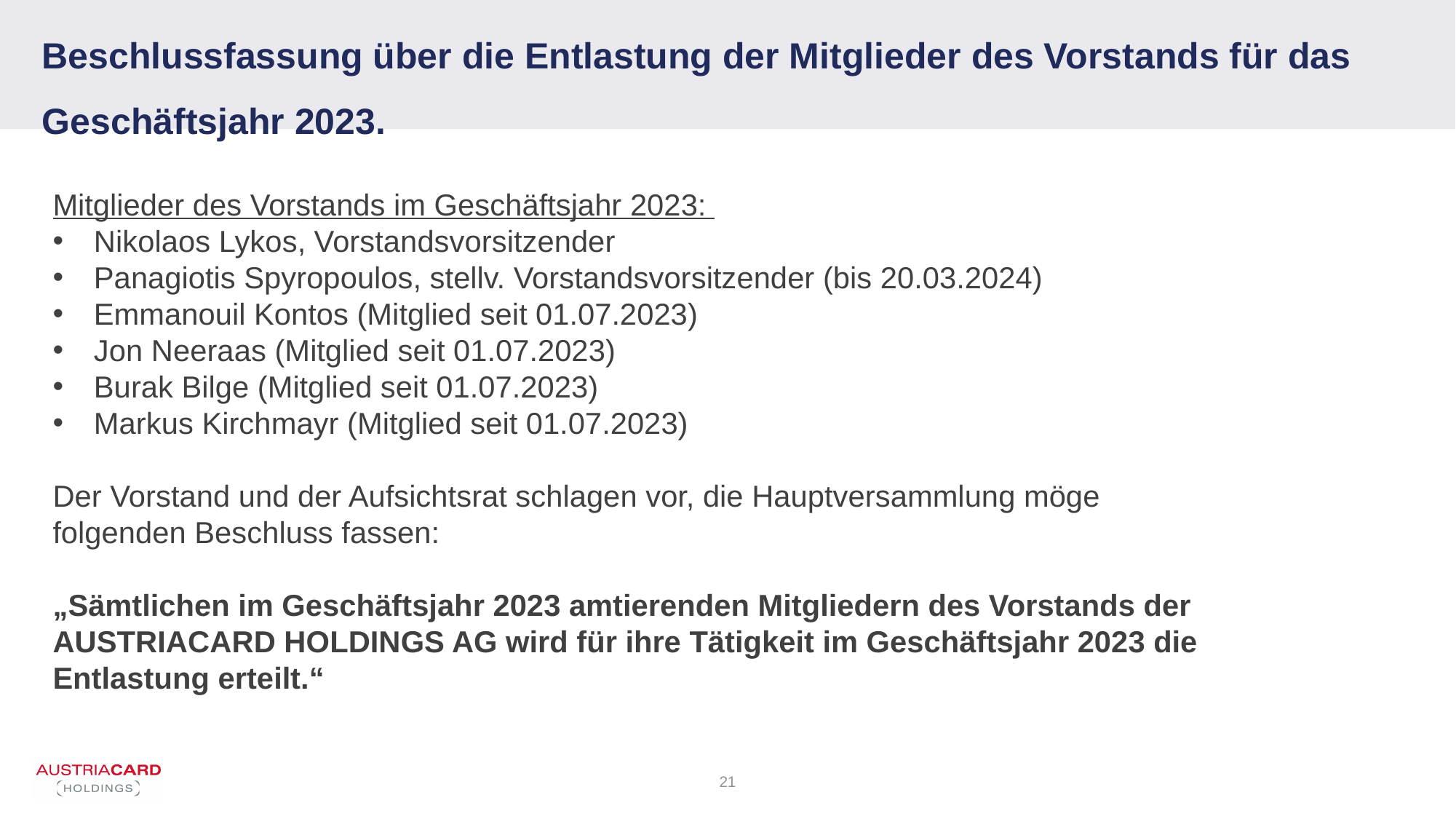

Beschlussfassung über die Entlastung der Mitglieder des Vorstands für das Geschäftsjahr 2023.
Mitglieder des Vorstands im Geschäftsjahr 2023:
Nikolaos Lykos, Vorstandsvorsitzender
Panagiotis Spyropoulos, stellv. Vorstandsvorsitzender (bis 20.03.2024)
Emmanouil Kontos (Mitglied seit 01.07.2023)
Jon Neeraas (Mitglied seit 01.07.2023)
Burak Bilge (Mitglied seit 01.07.2023)
Markus Kirchmayr (Mitglied seit 01.07.2023)

Der Vorstand und der Aufsichtsrat schlagen vor, die Hauptversammlung möge folgenden Beschluss fassen:

„Sämtlichen im Geschäftsjahr 2023 amtierenden Mitgliedern des Vorstands der AUSTRIACARD HOLDINGS AG wird für ihre Tätigkeit im Geschäftsjahr 2023 die Entlastung erteilt.“
21